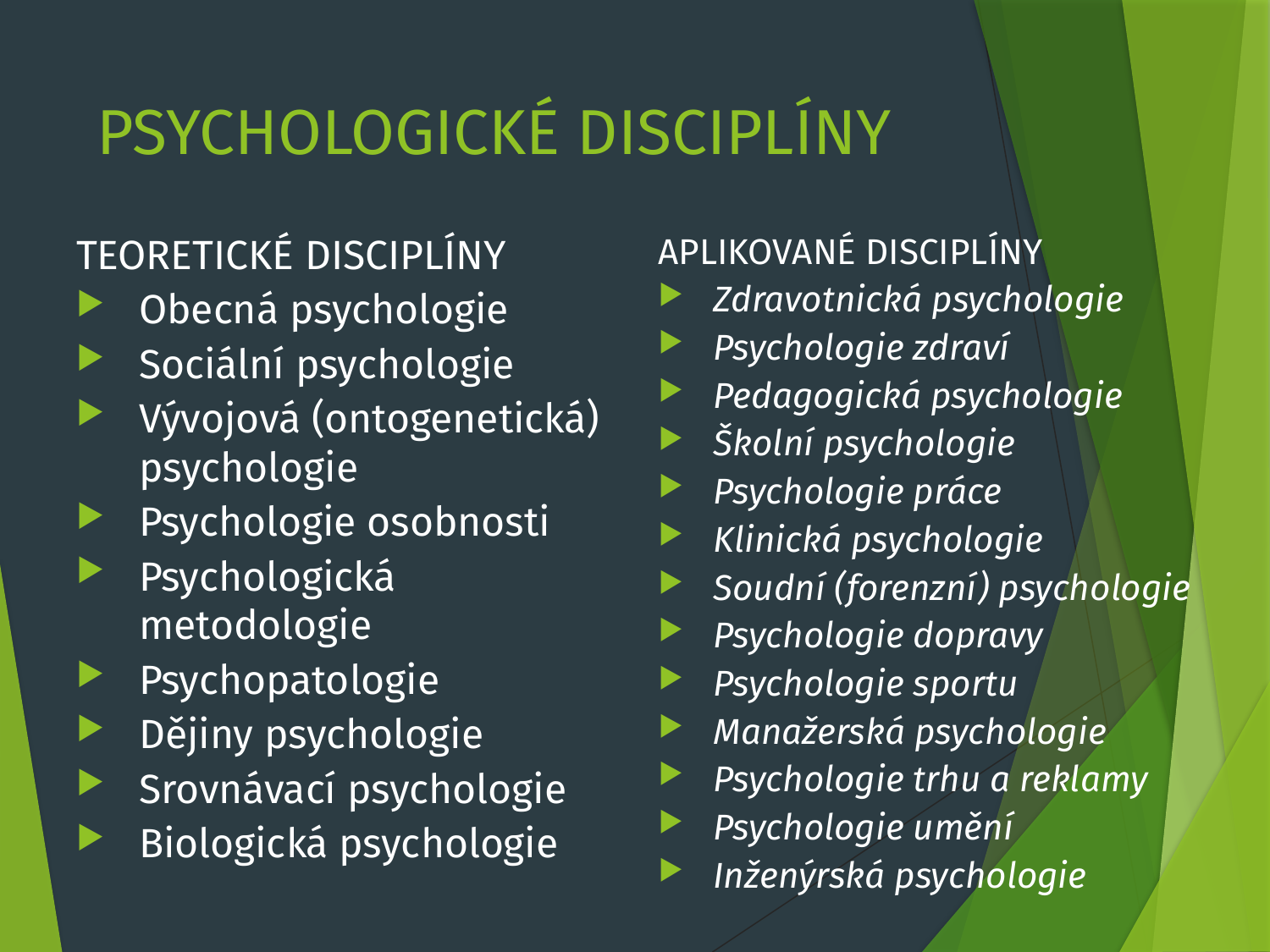

# PSYCHOLOGICKÉ DISCIPLÍNY
TEORETICKÉ DISCIPLÍNY
Obecná psychologie
Sociální psychologie
Vývojová (ontogenetická) psychologie
Psychologie osobnosti
Psychologická metodologie
Psychopatologie
Dějiny psychologie
Srovnávací psychologie
Biologická psychologie

APLIKOVANÉ DISCIPLÍNY
Zdravotnická psychologie
Psychologie zdraví
Pedagogická psychologie
Školní psychologie
Psychologie práce
Klinická psychologie
Soudní (forenzní) psychologie
Psychologie dopravy
Psychologie sportu
Manažerská psychologie
Psychologie trhu a reklamy
Psychologie umění
Inženýrská psychologie